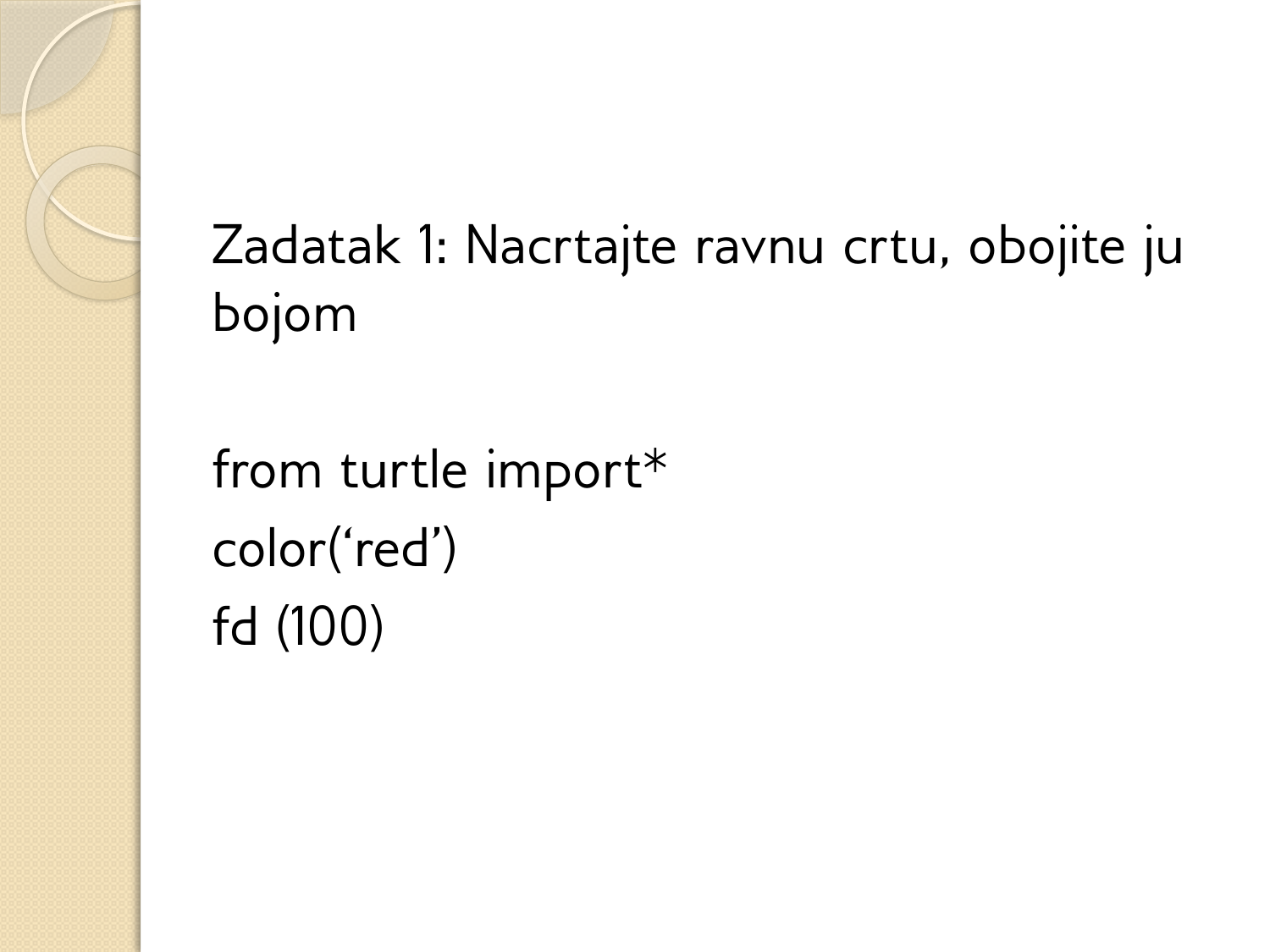

#
Zadatak 1: Nacrtajte ravnu crtu, obojite ju bojom

from turtle import*
color(‘red’)
fd (100)